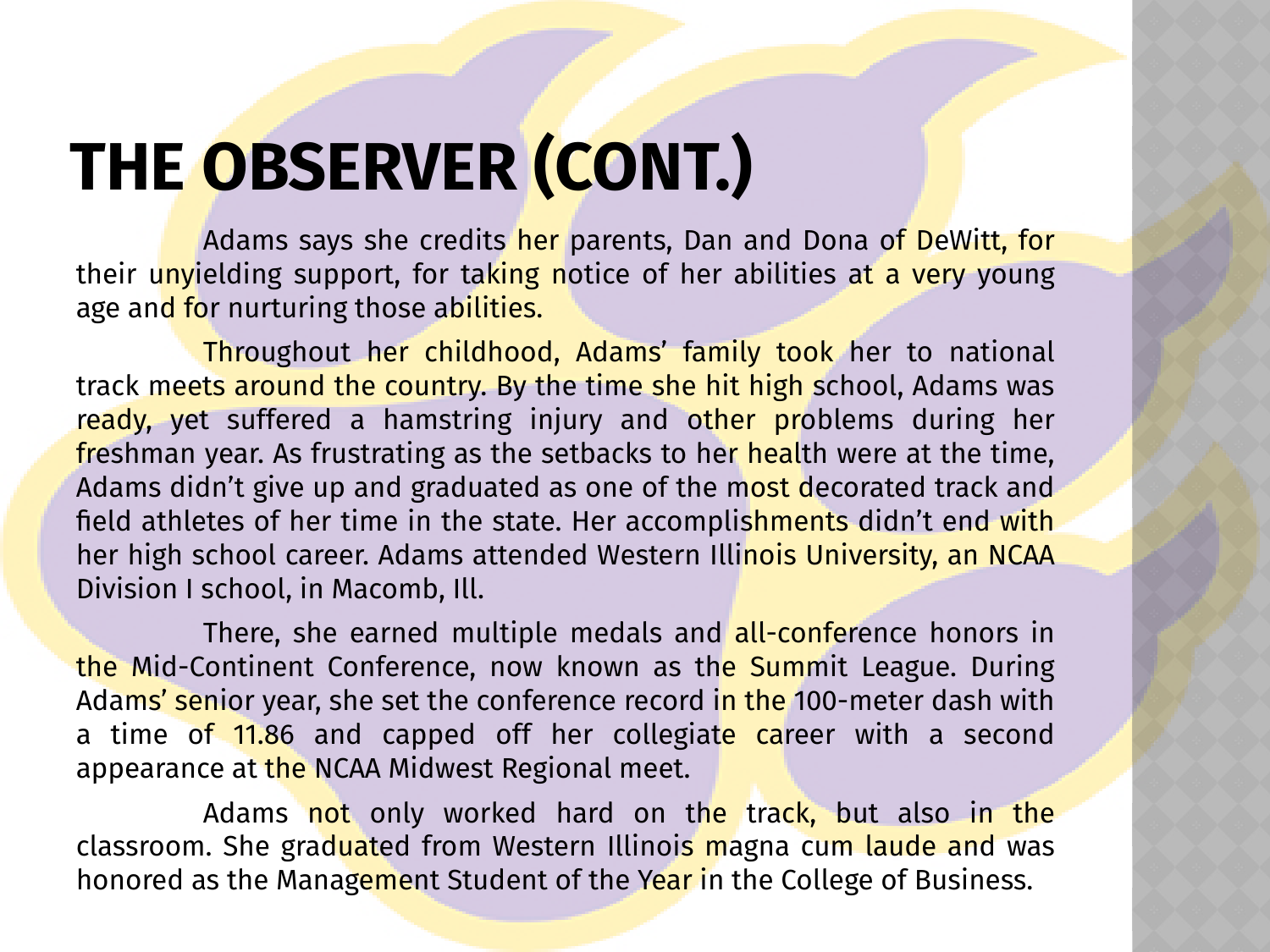

# The Observer (cont.)
	Adams says she credits her parents, Dan and Dona of DeWitt, for their unyielding support, for taking notice of her abilities at a very young age and for nurturing those abilities.
	Throughout her childhood, Adams’ family took her to national track meets around the country. By the time she hit high school, Adams was ready, yet suffered a hamstring injury and other problems during her freshman year. As frustrating as the setbacks to her health were at the time, Adams didn’t give up and graduated as one of the most decorated track and field athletes of her time in the state. Her accomplishments didn’t end with her high school career. Adams attended Western Illinois University, an NCAA Division I school, in Macomb, Ill.
	There, she earned multiple medals and all-conference honors in the Mid-Continent Conference, now known as the Summit League. During Adams’ senior year, she set the conference record in the 100-meter dash with a time of 11.86 and capped off her collegiate career with a second appearance at the NCAA Midwest Regional meet.
	Adams not only worked hard on the track, but also in the classroom. She graduated from Western Illinois magna cum laude and was honored as the Management Student of the Year in the College of Business.